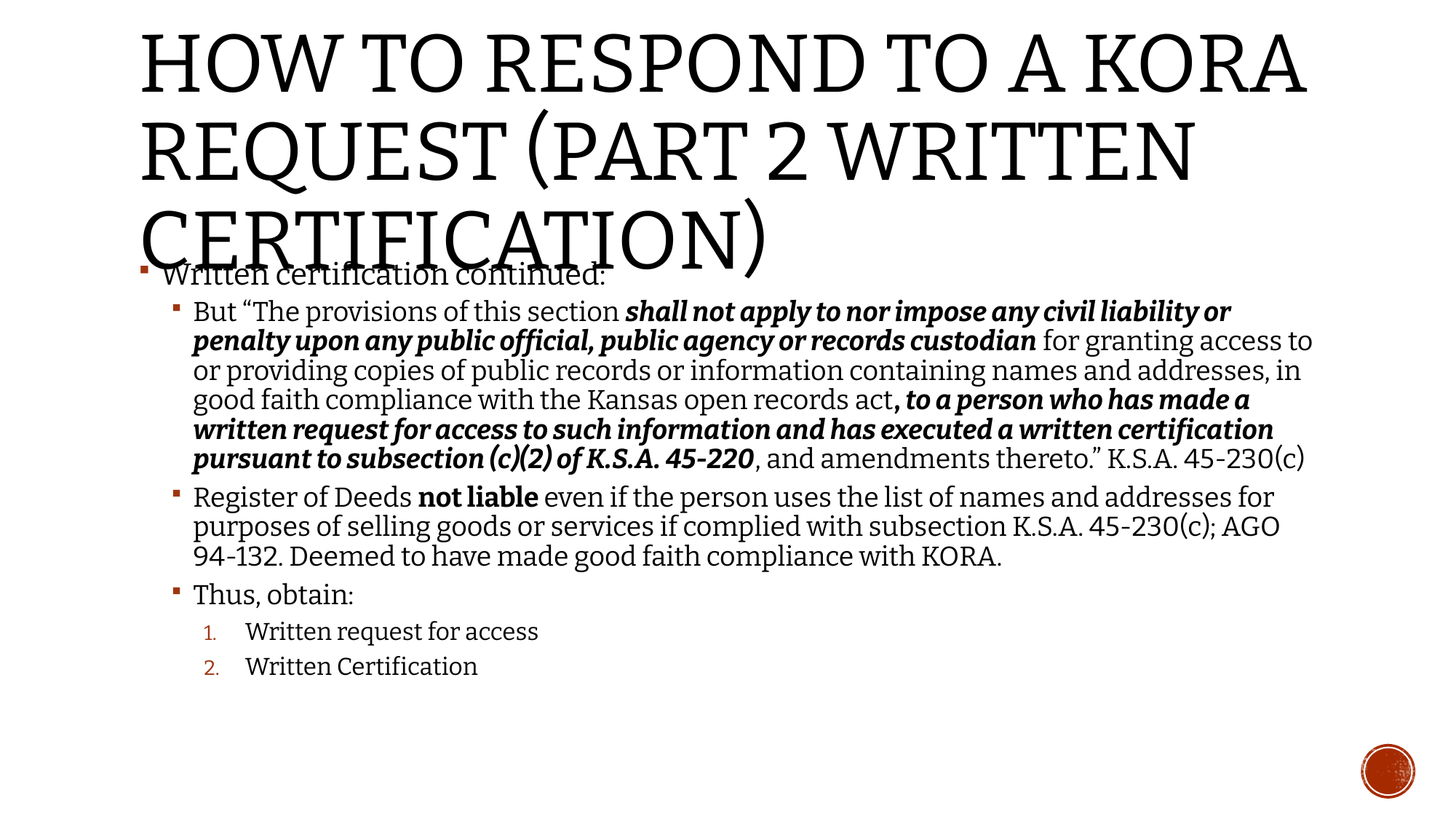

# How to respond to a kora request (Part 2 written certification)
Written certification continued:
But “The provisions of this section shall not apply to nor impose any civil liability or penalty upon any public official, public agency or records custodian for granting access to or providing copies of public records or information containing names and addresses, in good faith compliance with the Kansas open records act, to a person who has made a written request for access to such information and has executed a written certification pursuant to subsection (c)(2) of K.S.A. 45-220, and amendments thereto.” K.S.A. 45-230(c)
Register of Deeds not liable even if the person uses the list of names and addresses for purposes of selling goods or services if complied with subsection K.S.A. 45-230(c); AGO 94-132. Deemed to have made good faith compliance with KORA.
Thus, obtain:
Written request for access
Written Certification